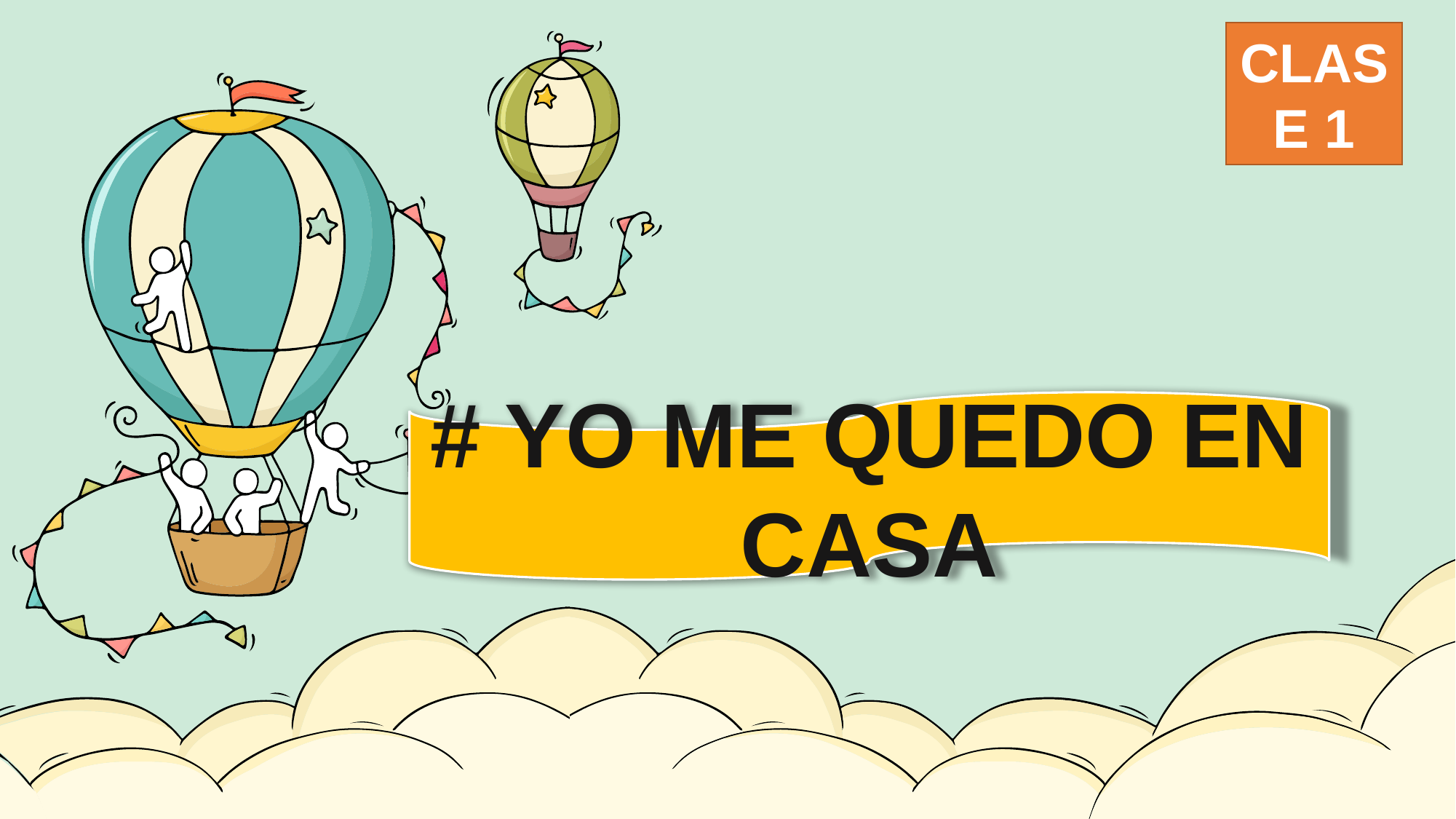

CLASE 1

# YO ME QUEDO EN CASA